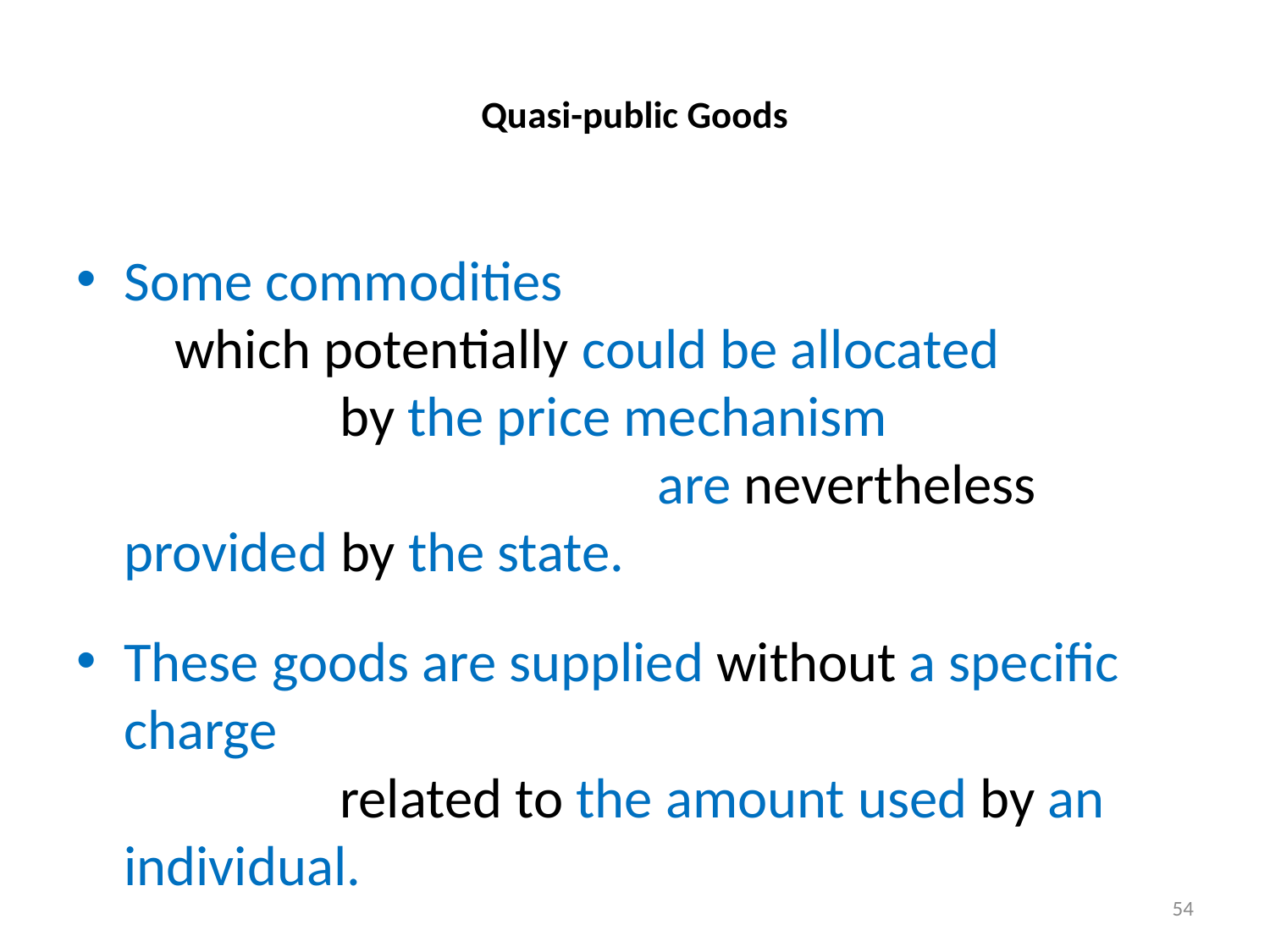

# Quasi-public Goods
Some commodities                                                      which potentially could be allocated                                 by the price mechanism                                                                   are nevertheless provided by the state.
These goods are supplied without a specific charge                                                                                          related to the amount used by an individual.

54